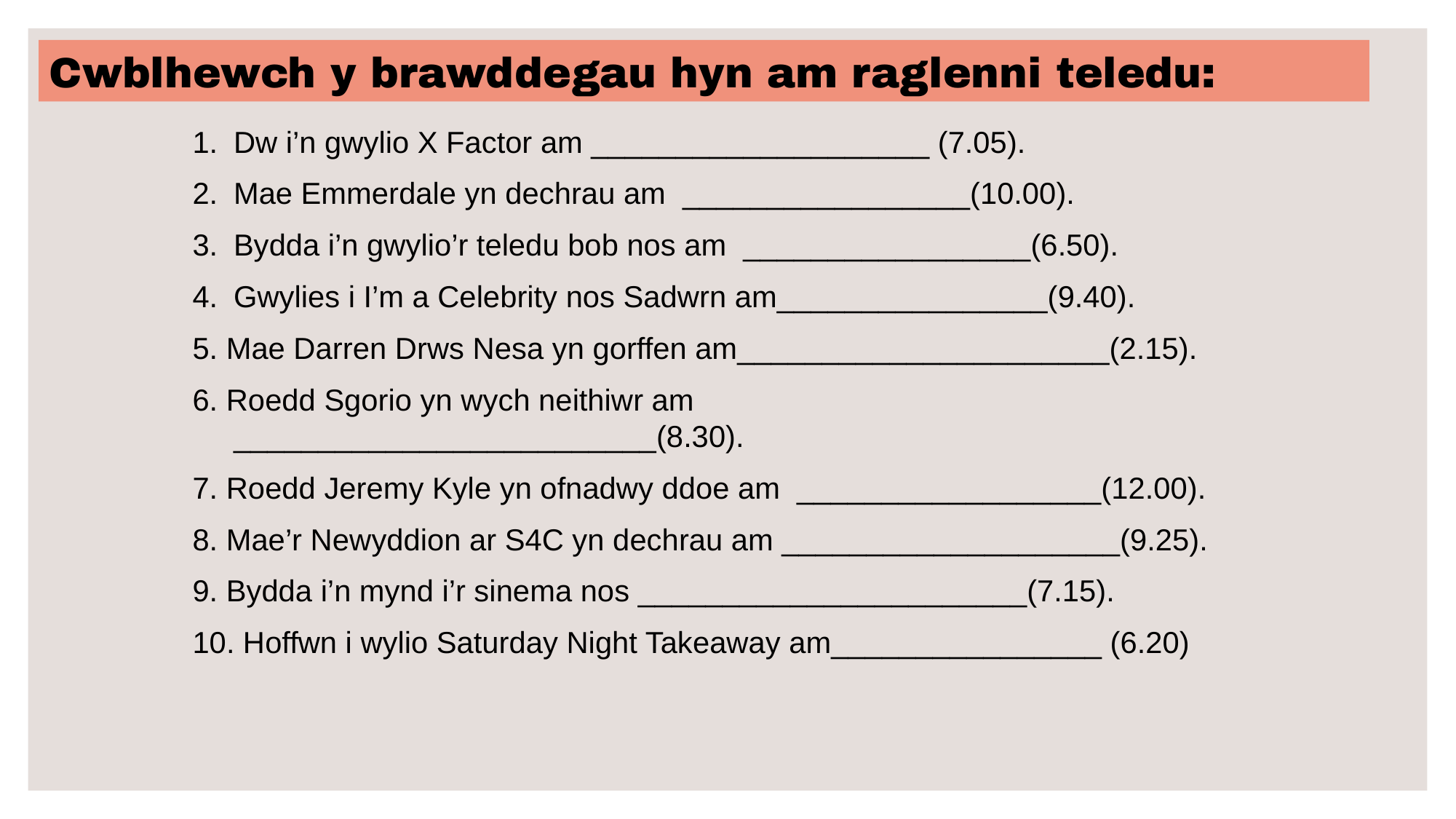

Cwblhewch y brawddegau hyn am raglenni teledu:
Dw i’n gwylio X Factor am ____________________ (7.05).
Mae Emmerdale yn dechrau am  _________________(10.00).
Bydda i’n gwylio’r teledu bob nos am  _________________(6.50).
Gwylies i I’m a Celebrity nos Sadwrn am________________(9.40).
5. Mae Darren Drws Nesa yn gorffen am______________________(2.15).
6. Roedd Sgorio yn wych neithiwr am  _________________________(8.30).
7. Roedd Jeremy Kyle yn ofnadwy ddoe am  __________________(12.00).
8. Mae’r Newyddion ar S4C yn dechrau am ____________________(9.25).
9. Bydda i’n mynd i’r sinema nos _______________________(7.15).
10. Hoffwn i wylio Saturday Night Takeaway am________________ (6.20)